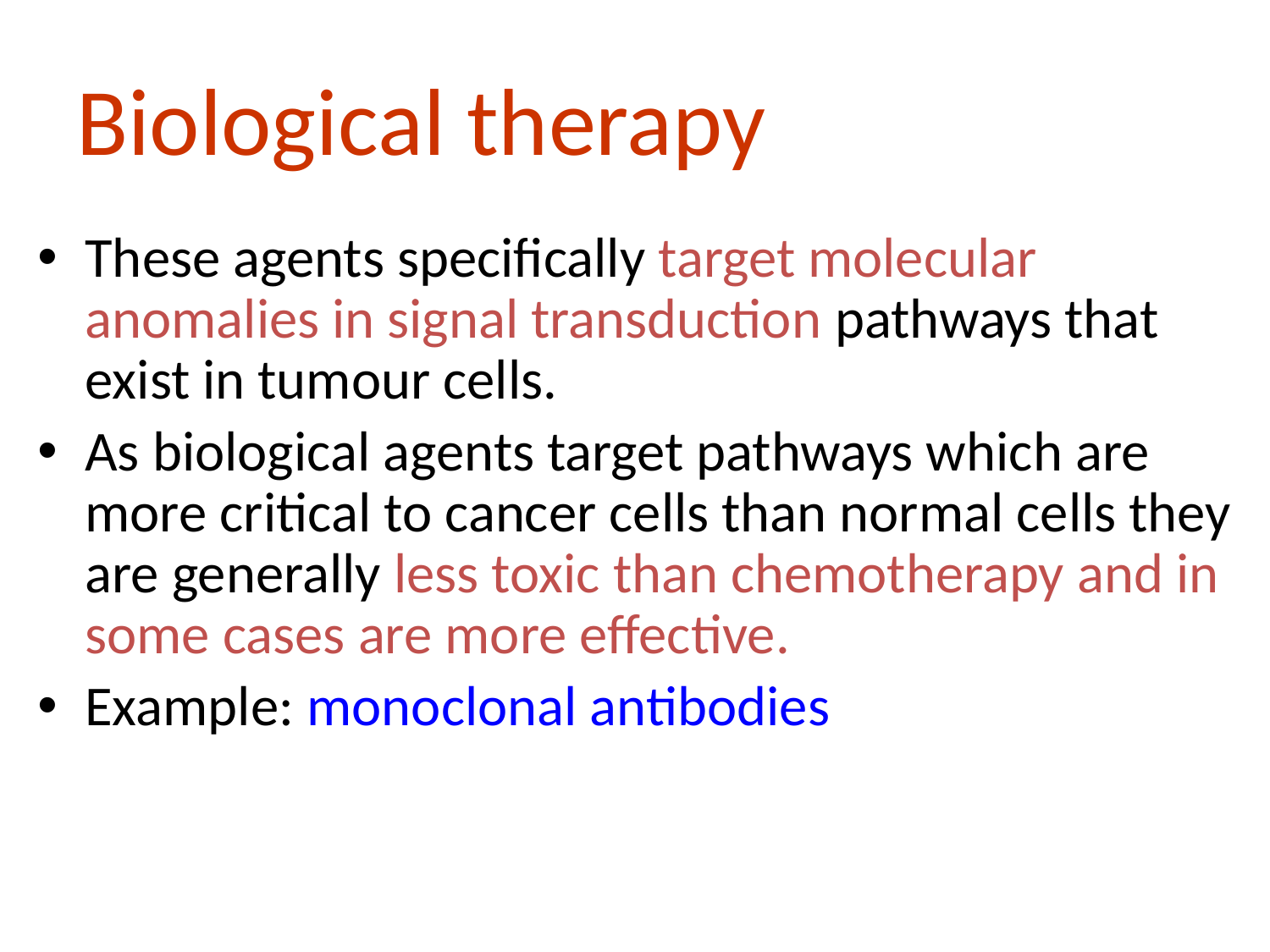

# Biological therapy
These agents specifically target molecular anomalies in signal transduction pathways that exist in tumour cells.
As biological agents target pathways which are more critical to cancer cells than normal cells they are generally less toxic than chemotherapy and in some cases are more effective.
Example: monoclonal antibodies